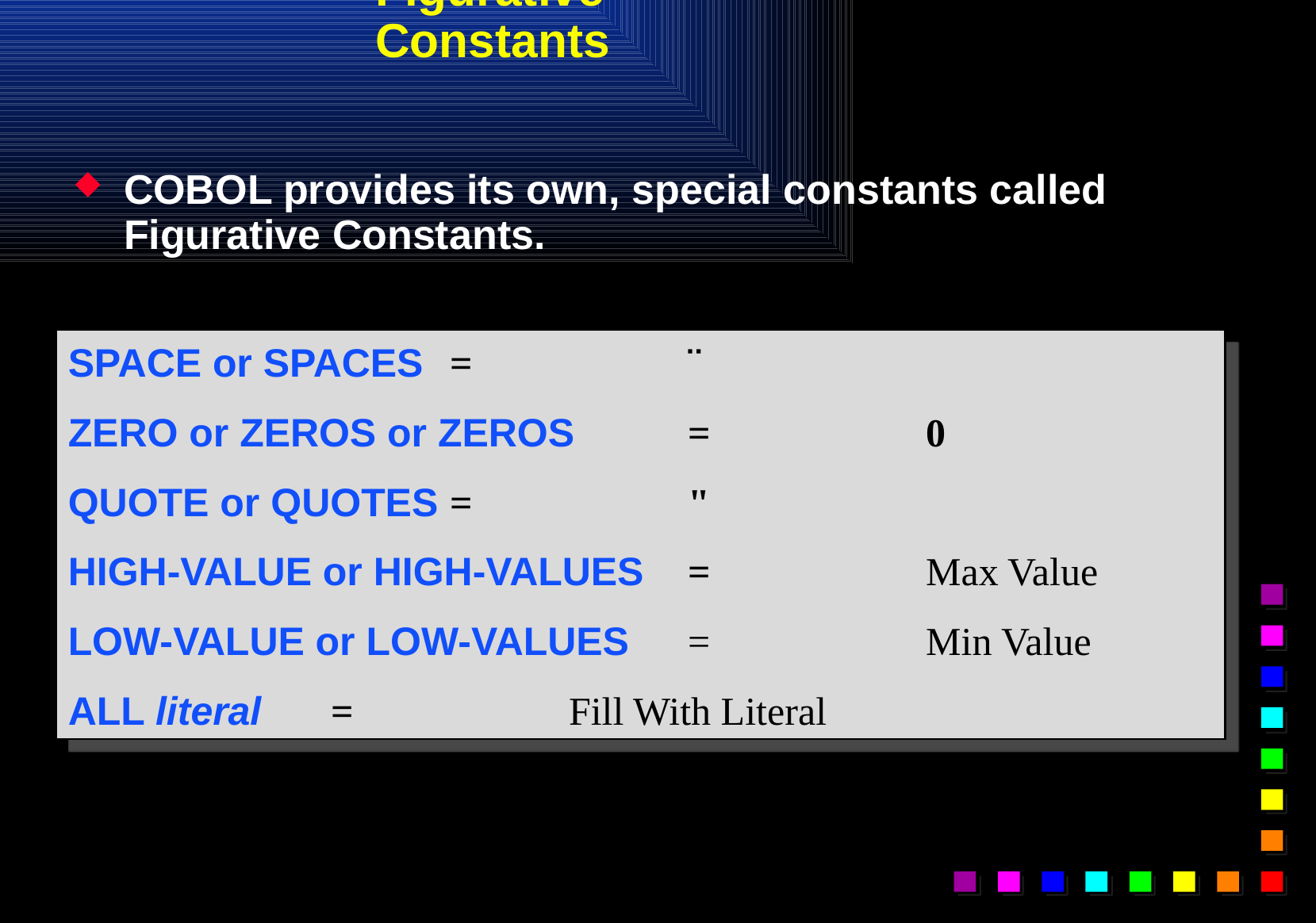

# Figurative Constants
COBOL provides its own, special constants called Figurative Constants.
SPACE or SPACES	=		¨
ZERO or ZEROS or ZEROS	=		0
QUOTE or QUOTES	=		"
HIGH-VALUE or HIGH-VALUES	=		Max Value
LOW-VALUE or LOW-VALUES	=		Min Value
ALL literal	=		Fill With Literal